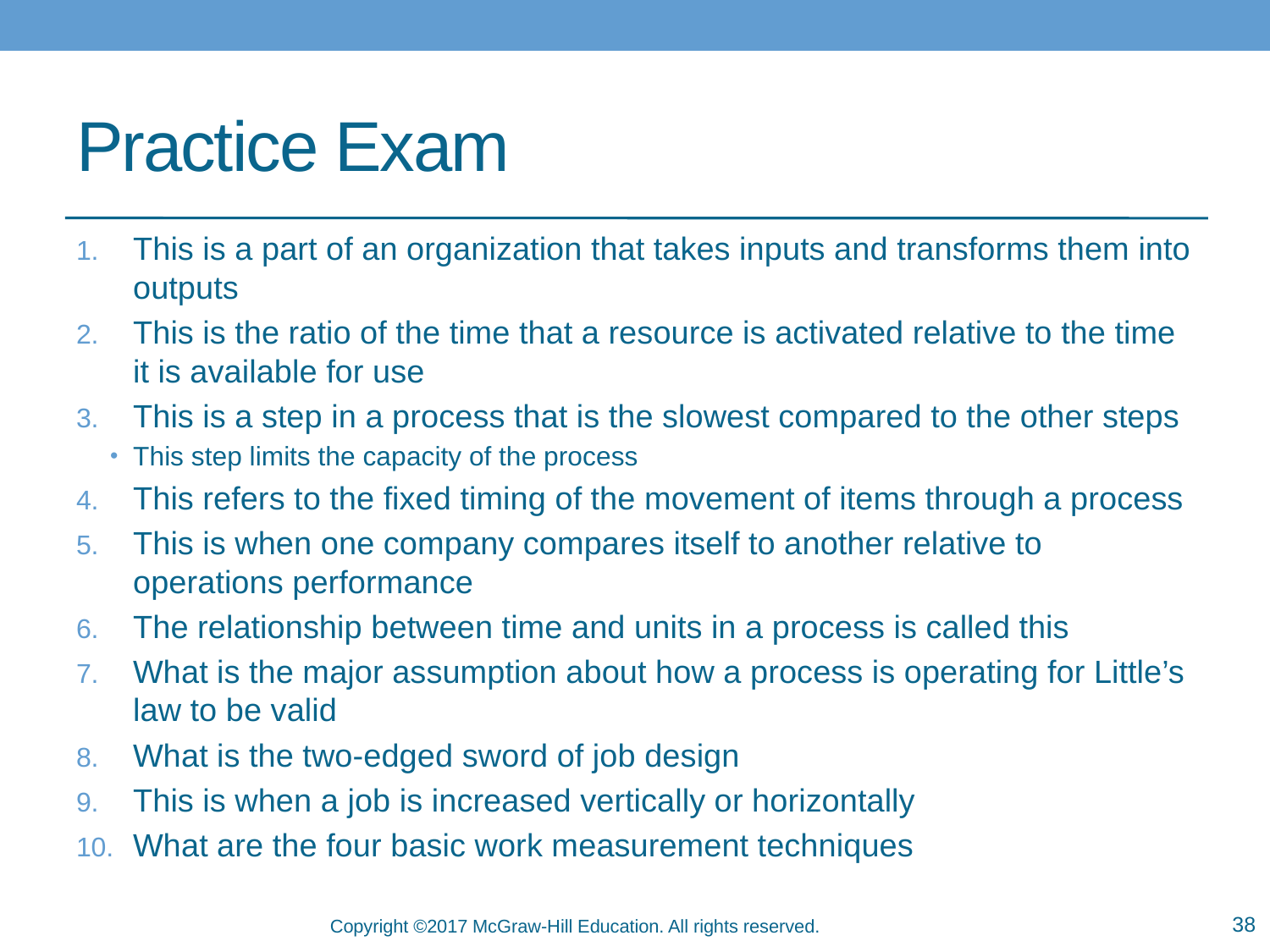

# Practice Exam
This is a part of an organization that takes inputs and transforms them into outputs
This is the ratio of the time that a resource is activated relative to the time it is available for use
This is a step in a process that is the slowest compared to the other steps
This step limits the capacity of the process
This refers to the fixed timing of the movement of items through a process
This is when one company compares itself to another relative to operations performance
The relationship between time and units in a process is called this
What is the major assumption about how a process is operating for Little’s law to be valid
What is the two-edged sword of job design
This is when a job is increased vertically or horizontally
What are the four basic work measurement techniques
38